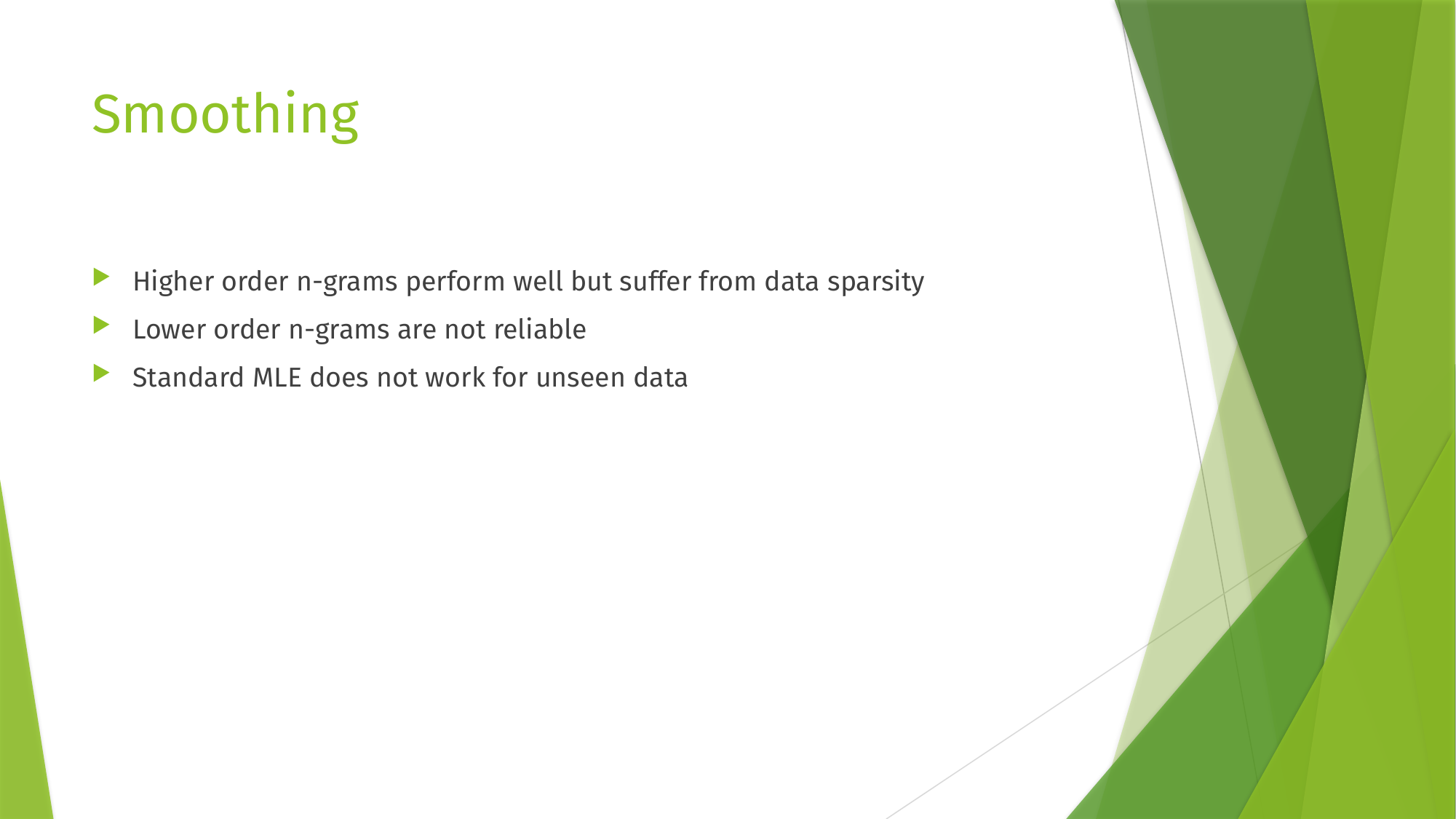

# Smoothing
Higher order n-grams perform well but suffer from data sparsity
Lower order n-grams are not reliable
Standard MLE does not work for unseen data